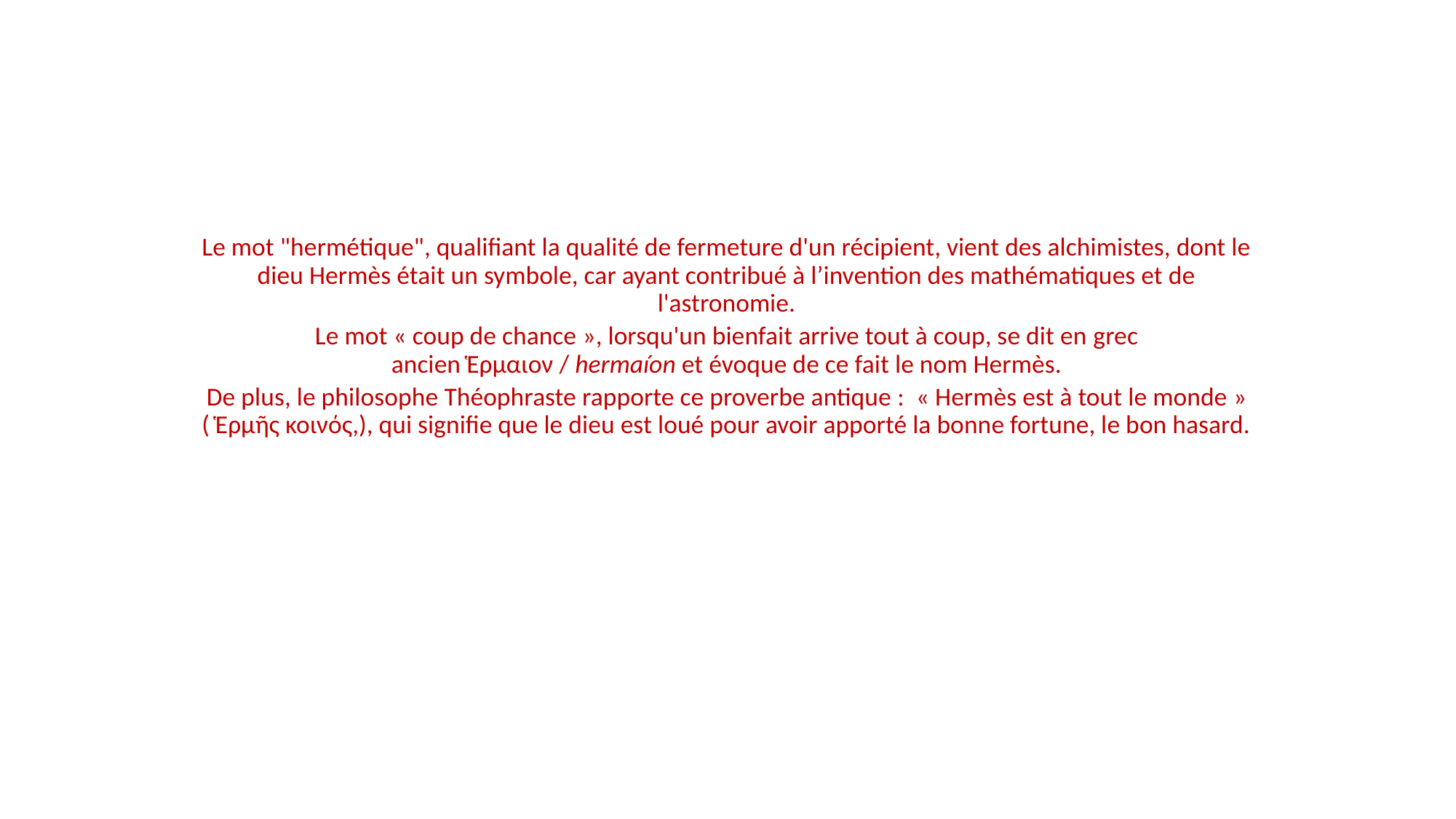

Le mot "hermétique", qualifiant la qualité de fermeture d'un récipient, vient des alchimistes, dont le dieu Hermès était un symbole, car ayant contribué à l’invention des mathématiques et de l'astronomie.
Le mot « coup de chance », lorsqu'un bienfait arrive tout à coup, se dit en grec ancien Ἑρμαιον / hermaíon et évoque de ce fait le nom Hermès.
De plus, le philosophe Théophraste rapporte ce proverbe antique :  « Hermès est à tout le monde » ( Ἑρμῆς κοινός,), qui signifie que le dieu est loué pour avoir apporté la bonne fortune, le bon hasard.